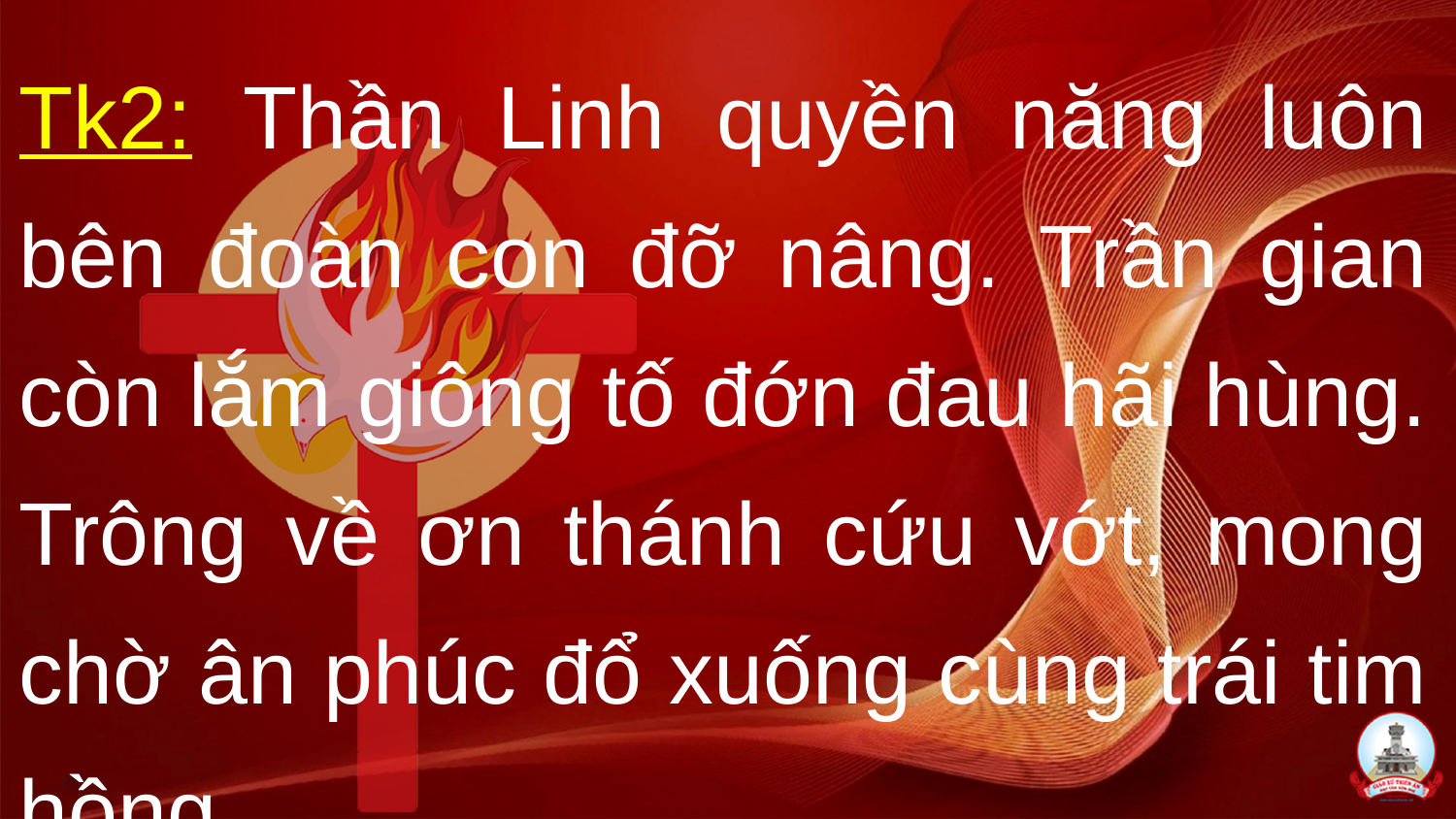

Tk2: Thần Linh quyền năng luôn bên đoàn con đỡ nâng. Trần gian còn lắm giông tố đớn đau hãi hùng. Trông về ơn thánh cứu vớt, mong chờ ân phúc đổ xuống cùng trái tim hồng.